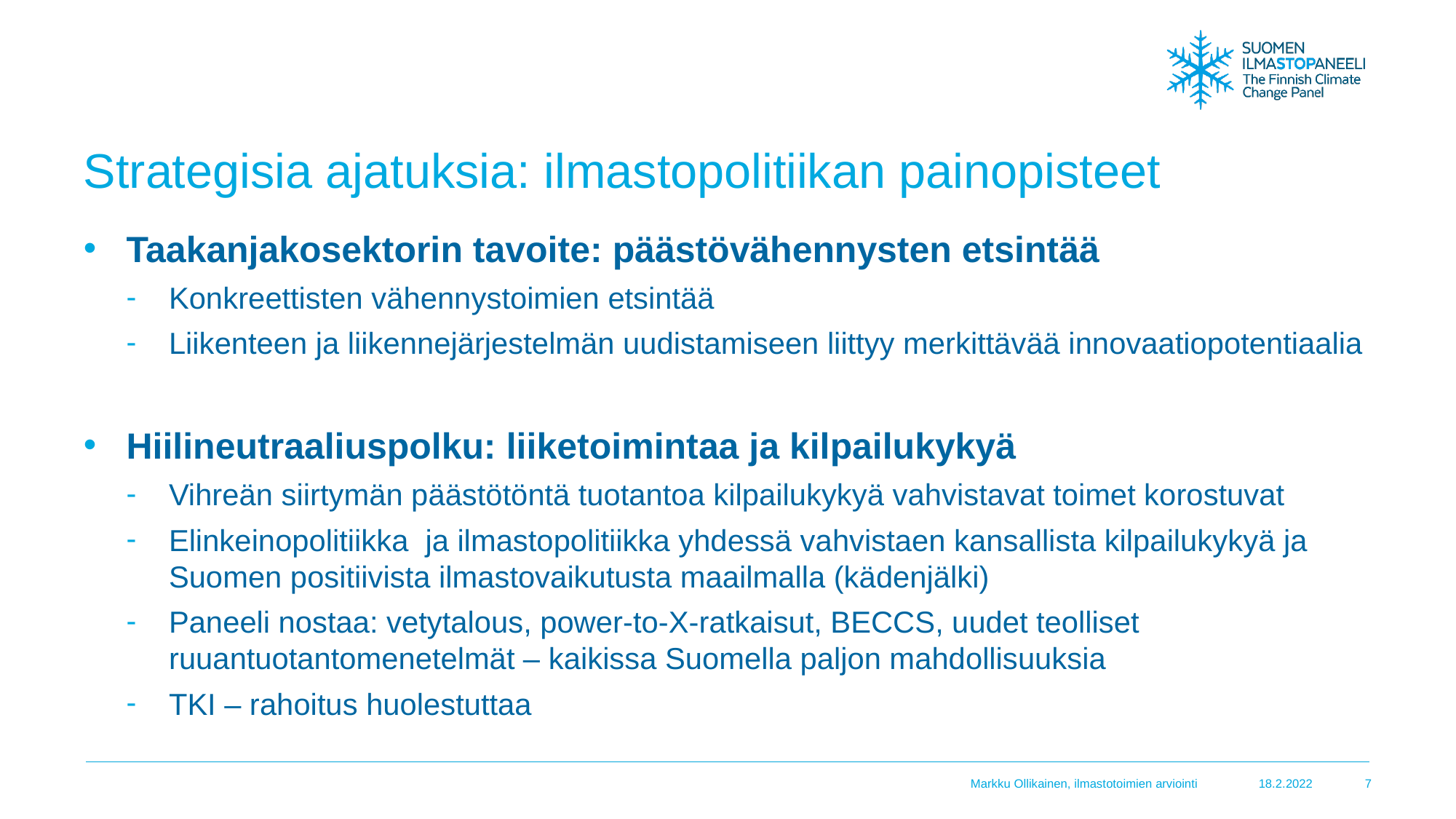

# Strategisia ajatuksia: ilmastopolitiikan painopisteet
Taakanjakosektorin tavoite: päästövähennysten etsintää
Konkreettisten vähennystoimien etsintää
Liikenteen ja liikennejärjestelmän uudistamiseen liittyy merkittävää innovaatiopotentiaalia

Hiilineutraaliuspolku: liiketoimintaa ja kilpailukykyä
Vihreän siirtymän päästötöntä tuotantoa kilpailukykyä vahvistavat toimet korostuvat
Elinkeinopolitiikka  ja ilmastopolitiikka yhdessä vahvistaen kansallista kilpailukykyä ja Suomen positiivista ilmastovaikutusta maailmalla (kädenjälki)
Paneeli nostaa: vetytalous, power-to-X-ratkaisut, BECCS, uudet teolliset ruuantuotantomenetelmät – kaikissa Suomella paljon mahdollisuuksia
TKI – rahoitus huolestuttaa
Markku Ollikainen, ilmastotoimien arviointi
18.2.2022
7